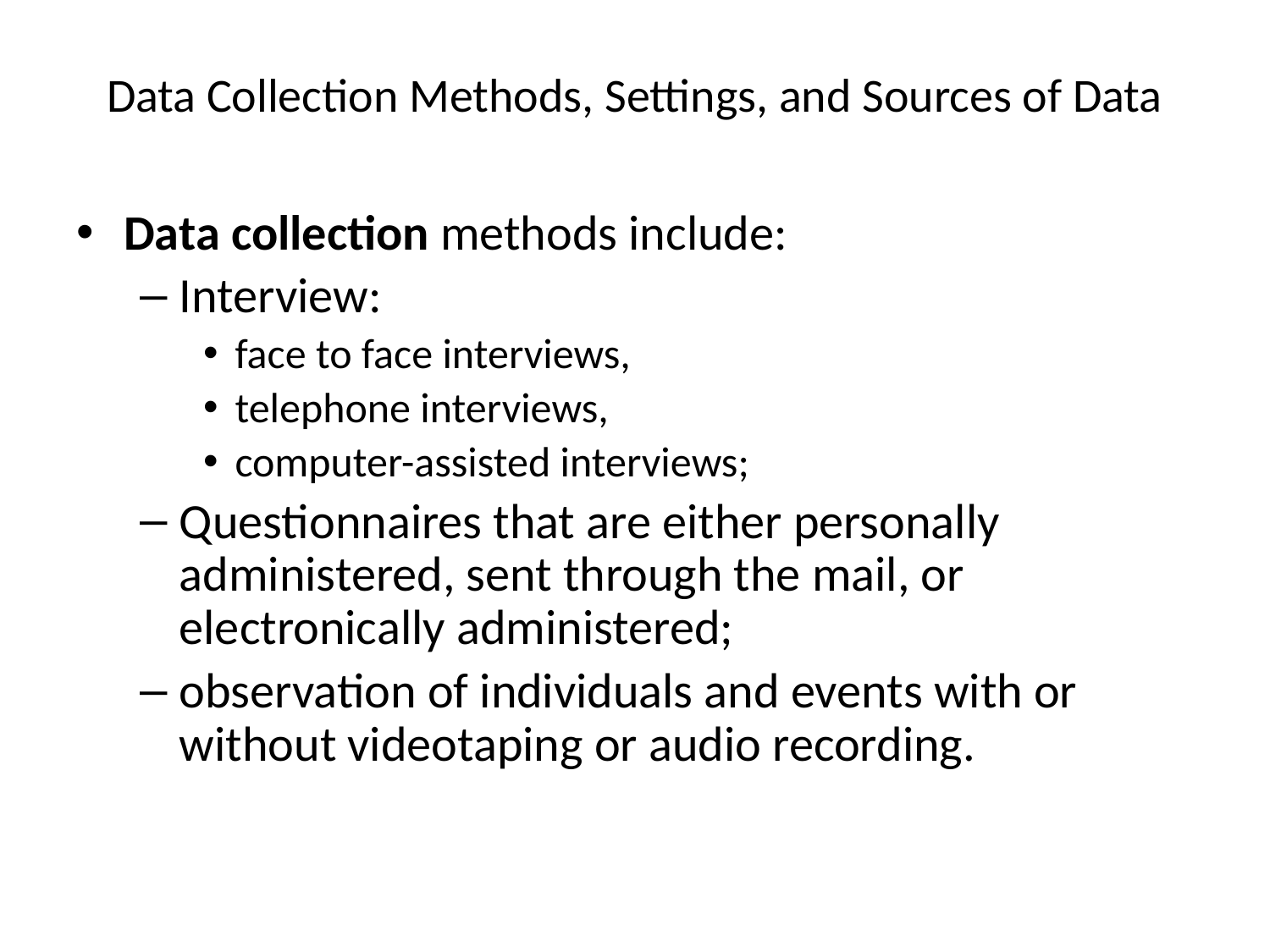

# Data Collection Methods, Settings, and Sources of Data
Data collection methods include:
Interview:
face to face interviews,
telephone interviews,
computer-assisted interviews;
Questionnaires that are either personally administered, sent through the mail, or electronically administered;
observation of individuals and events with or without videotaping or audio recording.